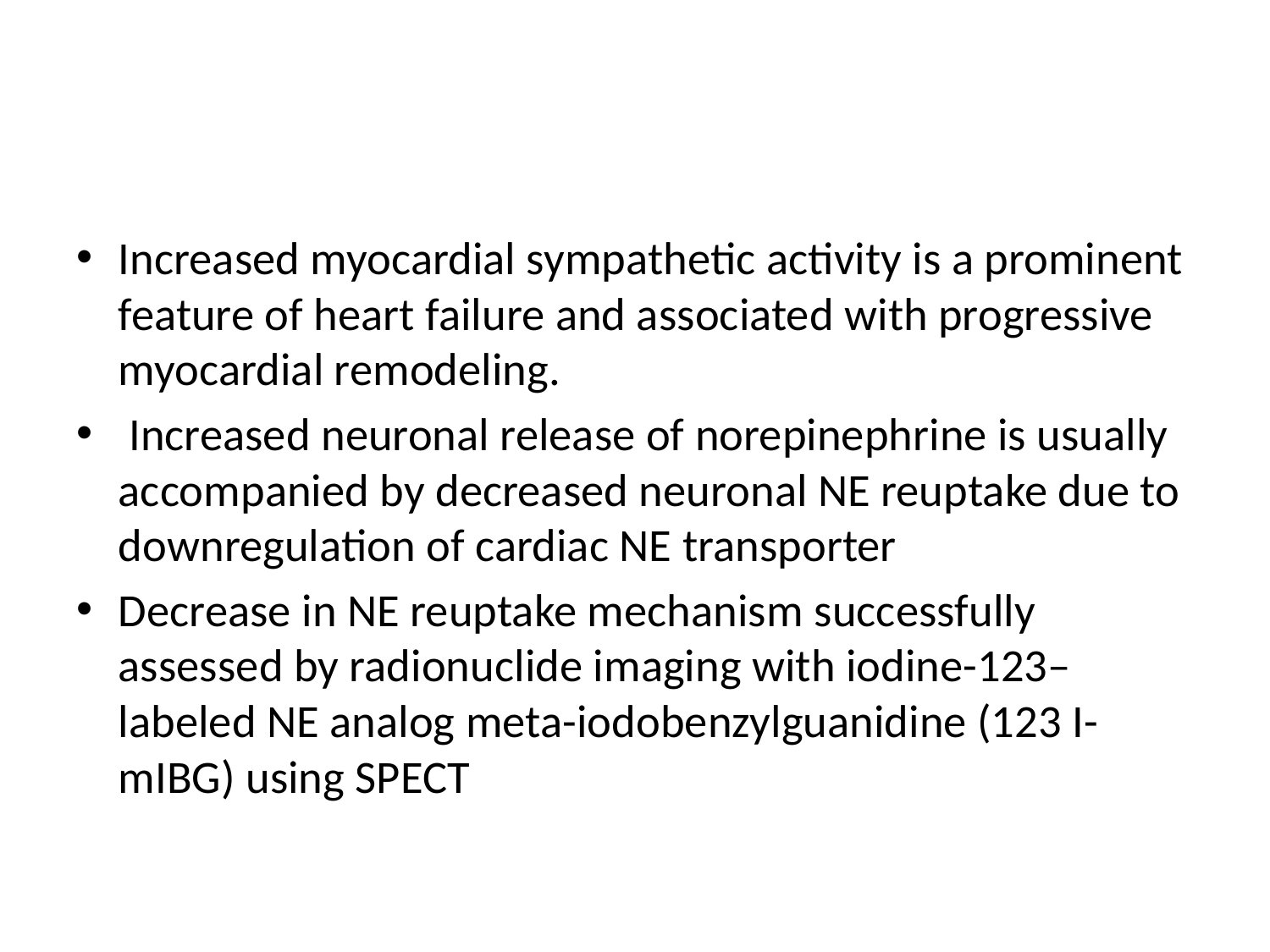

#
Increased myocardial sympathetic activity is a prominent feature of heart failure and associated with progressive myocardial remodeling.
 Increased neuronal release of norepinephrine is usually accompanied by decreased neuronal NE reuptake due to downregulation of cardiac NE transporter
Decrease in NE reuptake mechanism successfully assessed by radionuclide imaging with iodine-123–labeled NE analog meta-iodobenzylguanidine (123 I-mIBG) using SPECT